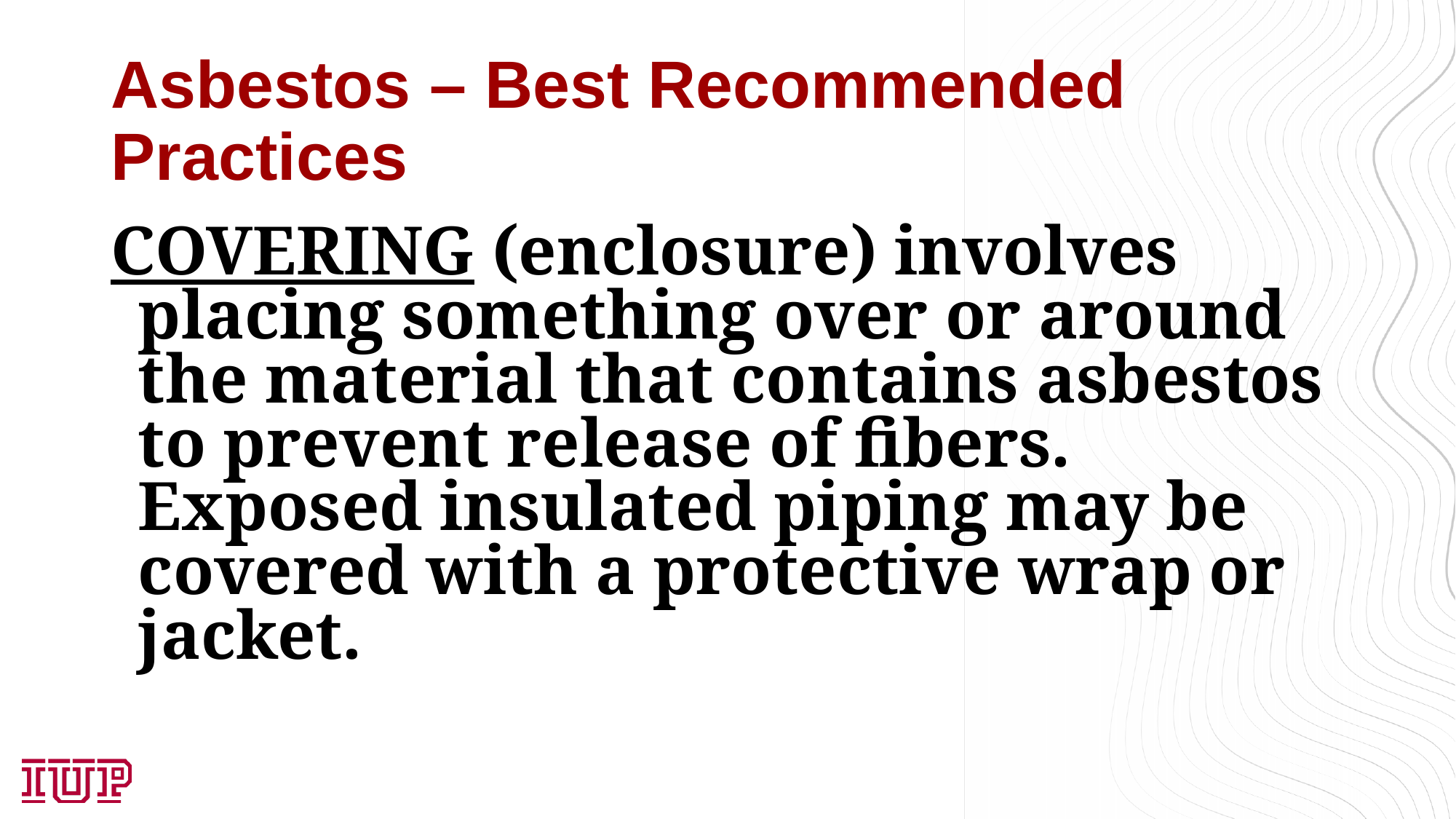

# Asbestos – Best Recommended Practices
COVERING (enclosure) involves placing something over or around the material that contains asbestos to prevent release of fibers. Exposed insulated piping may be covered with a protective wrap or jacket.